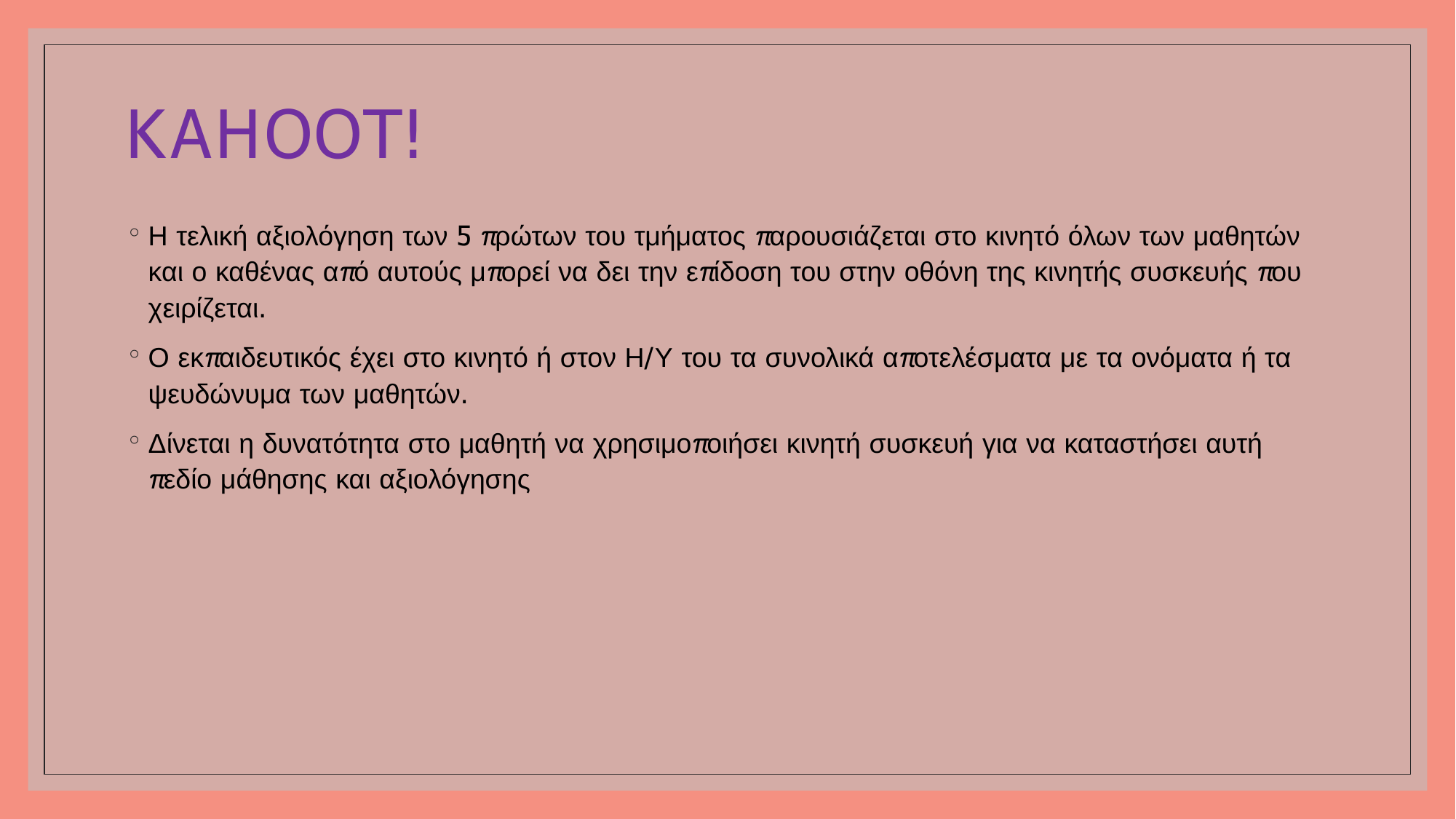

# KAHOOT!
Η τελική αξιολόγηση των 5 πρώτων του τμήματος παρουσιάζεται στο κινητό όλων των μαθητών και ο καθένας από αυτούς μπορεί να δει την επίδοση του στην οθόνη της κινητής συσκευής που χειρίζεται.
Ο εκπαιδευτικός έχει στο κινητό ή στον Η/Υ του τα συνολικά αποτελέσματα με τα ονόματα ή τα ψευδώνυμα των μαθητών.
Δίνεται η δυνατότητα στο μαθητή να χρησιμοποιήσει κινητή συσκευή για να καταστήσει αυτή πεδίο μάθησης και αξιολόγησης